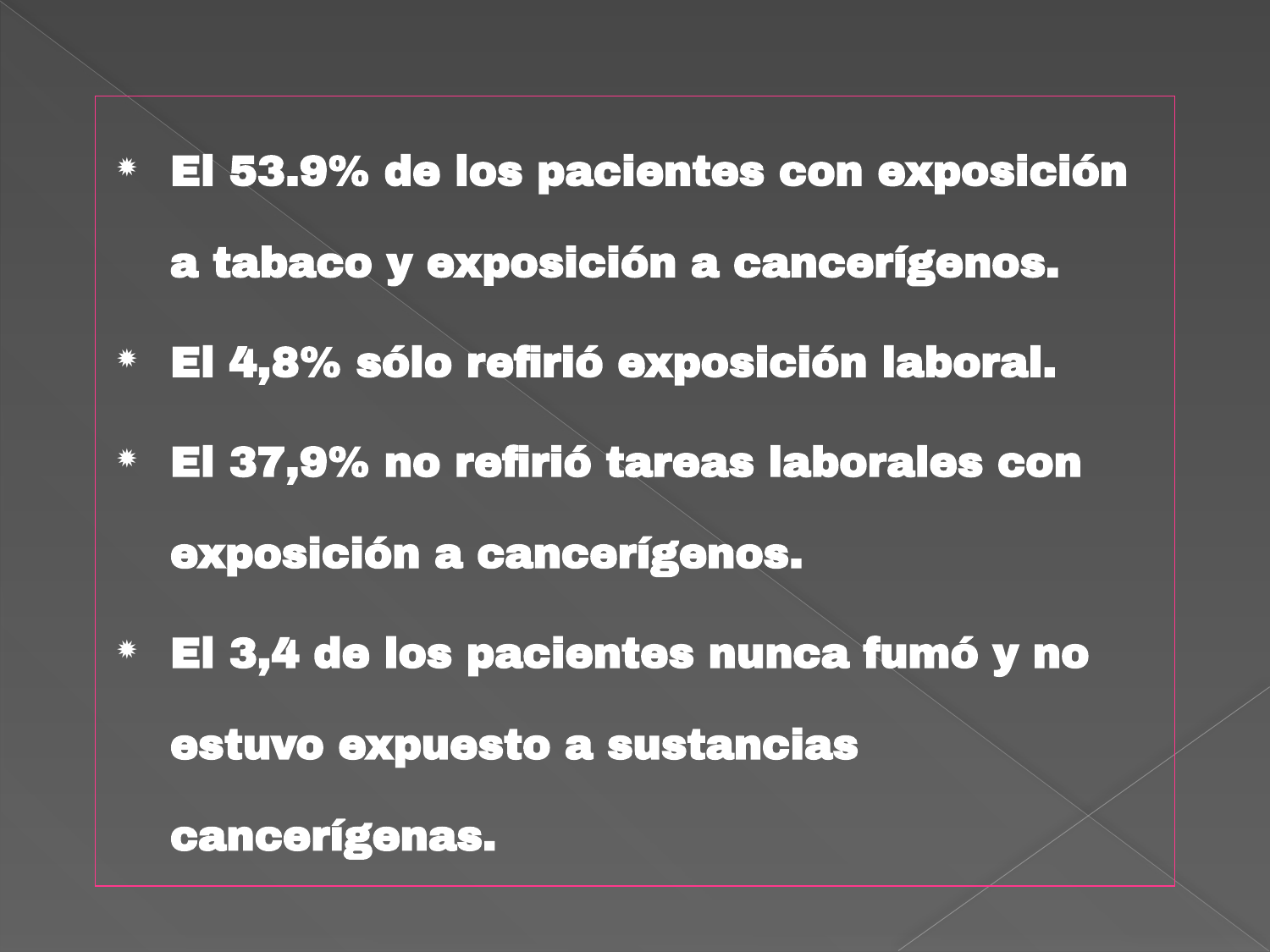

El 53.9% de los pacientes con exposición a tabaco y exposición a cancerígenos.
El 4,8% sólo refirió exposición laboral.
El 37,9% no refirió tareas laborales con exposición a cancerígenos.
El 3,4 de los pacientes nunca fumó y no estuvo expuesto a sustancias cancerígenas.